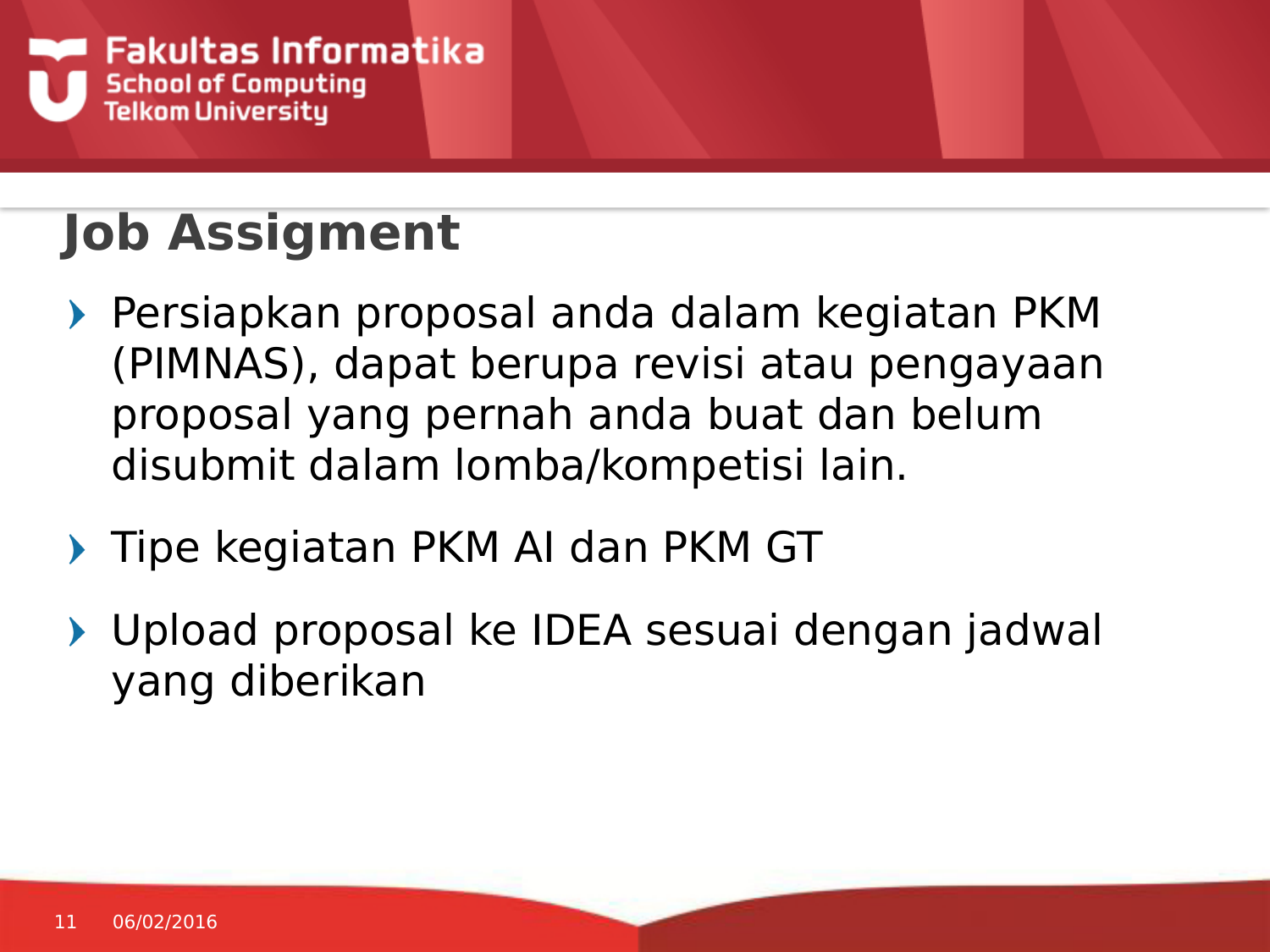

# Job Assigment
Persiapkan proposal anda dalam kegiatan PKM (PIMNAS), dapat berupa revisi atau pengayaan proposal yang pernah anda buat dan belum disubmit dalam lomba/kompetisi lain.
Tipe kegiatan PKM AI dan PKM GT
Upload proposal ke IDEA sesuai dengan jadwal yang diberikan

11
06/02/2016